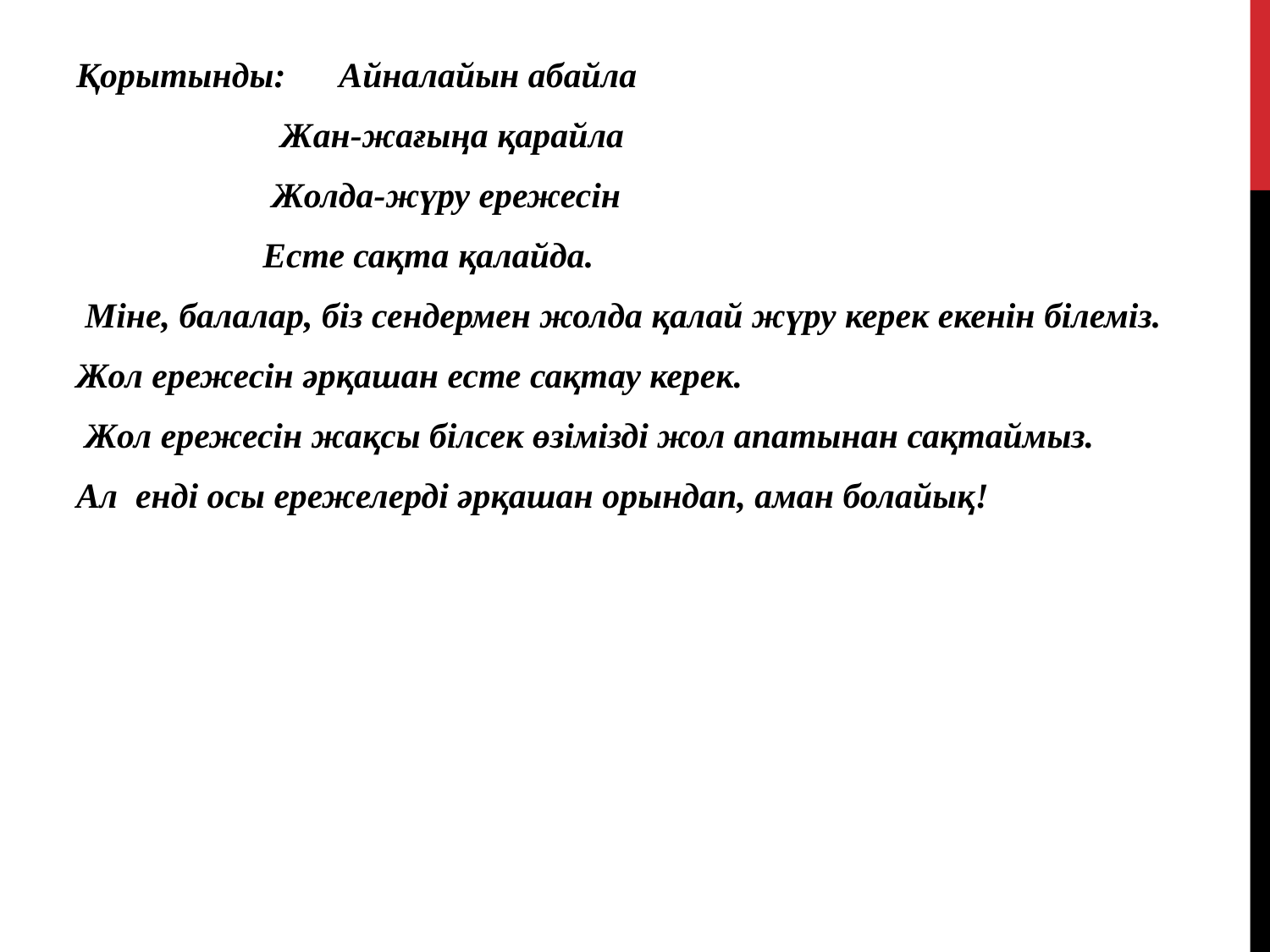

Қорытынды:      Айналайын абайла
                       Жан-жағыңа қарайла
                      Жолда-жүру ережесін
                     Есте сақта қалайда.
 Міне, балалар, біз сендермен жолда қалай жүру керек екенін білеміз.
Жол ережесін әрқашан есте сақтау керек.
 Жол ережесін жақсы білсек өзімізді жол апатынан сақтаймыз.
Ал  енді осы ережелерді әрқашан орындап, аман болайық!